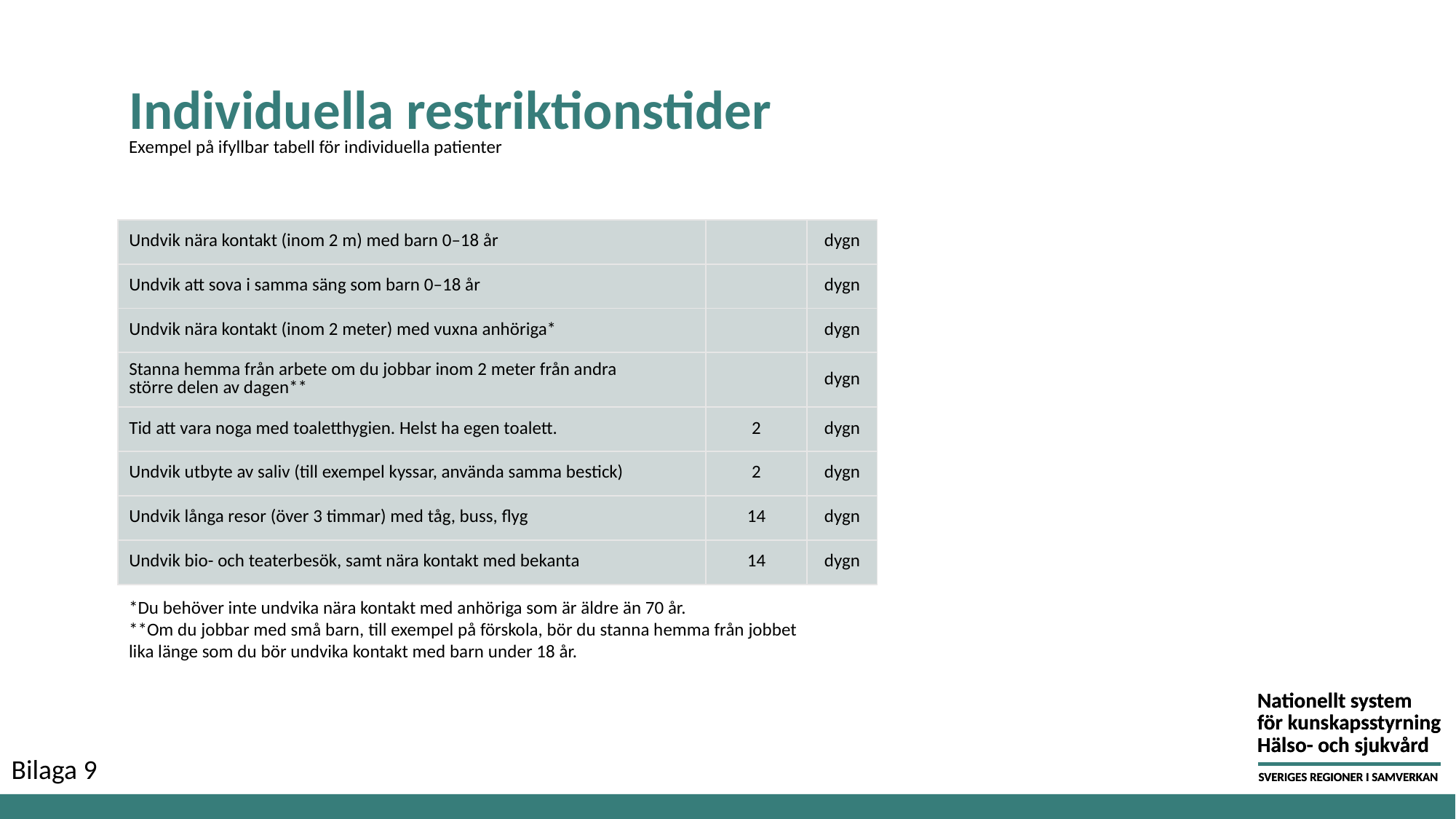

Individuella restriktionstider
Exempel på ifyllbar tabell för individuella patienter
| Undvik nära kontakt (inom 2 m) med barn 0–18 år |  | dygn |
| --- | --- | --- |
| Undvik att sova i samma säng som barn 0–18 år |  | dygn |
| Undvik nära kontakt (inom 2 meter) med vuxna anhöriga\* |  | dygn |
| Stanna hemma från arbete om du jobbar inom 2 meter från andra större delen av dagen\*\* |  | dygn |
| Tid att vara noga med toaletthygien. Helst ha egen toalett. | 2 | dygn |
| Undvik utbyte av saliv (till exempel kyssar, använda samma bestick) | 2 | dygn |
| Undvik långa resor (över 3 timmar) med tåg, buss, flyg | 14 | dygn |
| Undvik bio- och teaterbesök, samt nära kontakt med bekanta | 14 | dygn |
*Du behöver inte undvika nära kontakt med anhöriga som är äldre än 70 år.
**Om du jobbar med små barn, till exempel på förskola, bör du stanna hemma från jobbet
lika länge som du bör undvika kontakt med barn under 18 år.
Bilaga 9